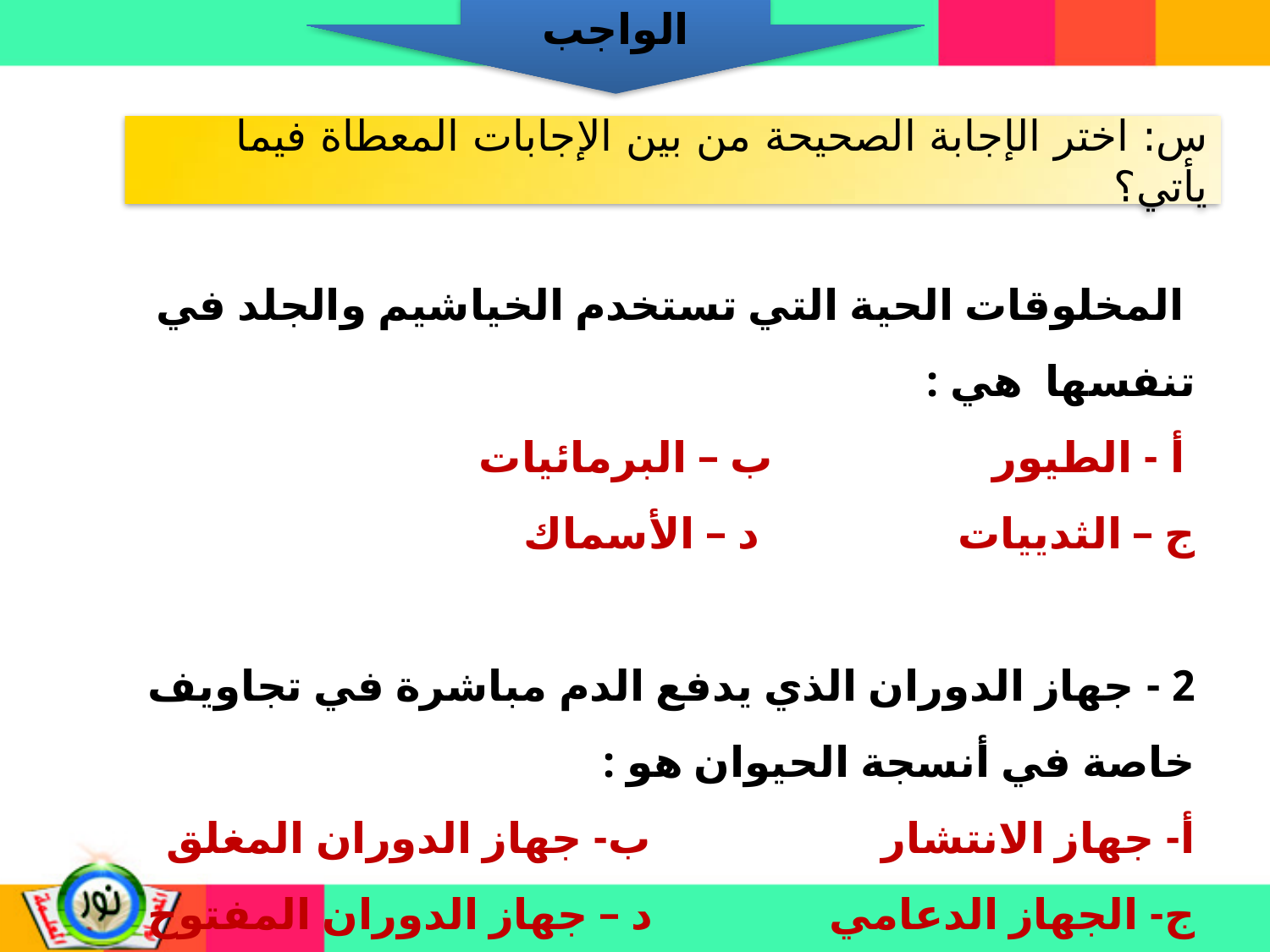

الواجب
س: اختر الإجابة الصحيحة من بين الإجابات المعطاة فيما يأتي؟
 المخلوقات الحية التي تستخدم الخياشيم والجلد في تنفسها  هي :
 أ - الطيور                    ب – البرمائيات
ج – الثدييات                  د – الأسماك

2 - جهاز الدوران الذي يدفع الدم مباشرة في تجاويف خاصة في أنسجة الحيوان هو :
أ- جهاز الانتشار                     ب- جهاز الدوران المغلق
ج- الجهاز الدعامي                د – جهاز الدوران المفتوح